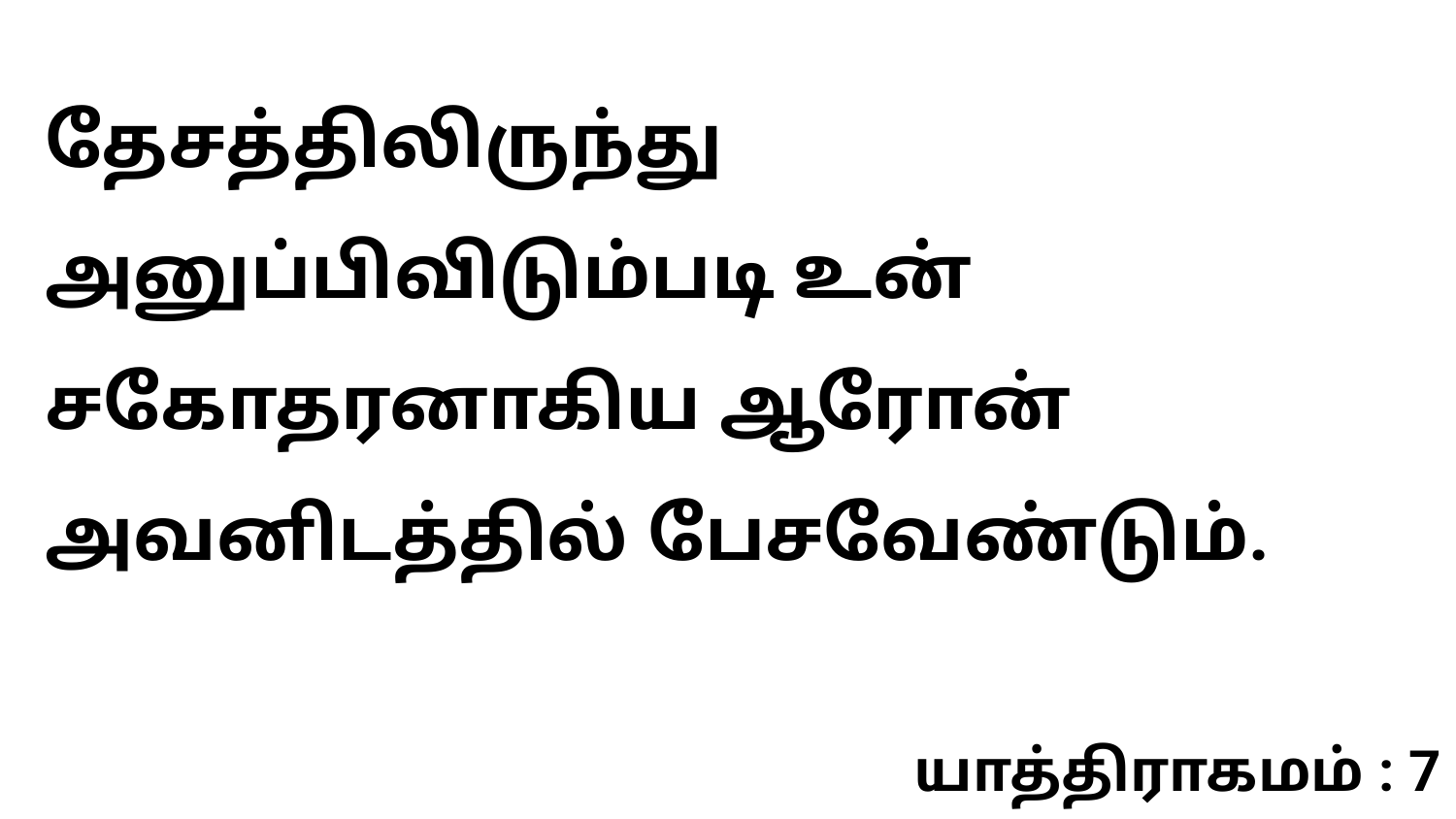

தேசத்திலிருந்து அனுப்பிவிடும்படி உன் சகோதரனாகிய ஆரோன் அவனிடத்தில் பேசவேண்டும்.
யாத்திராகமம் : 7